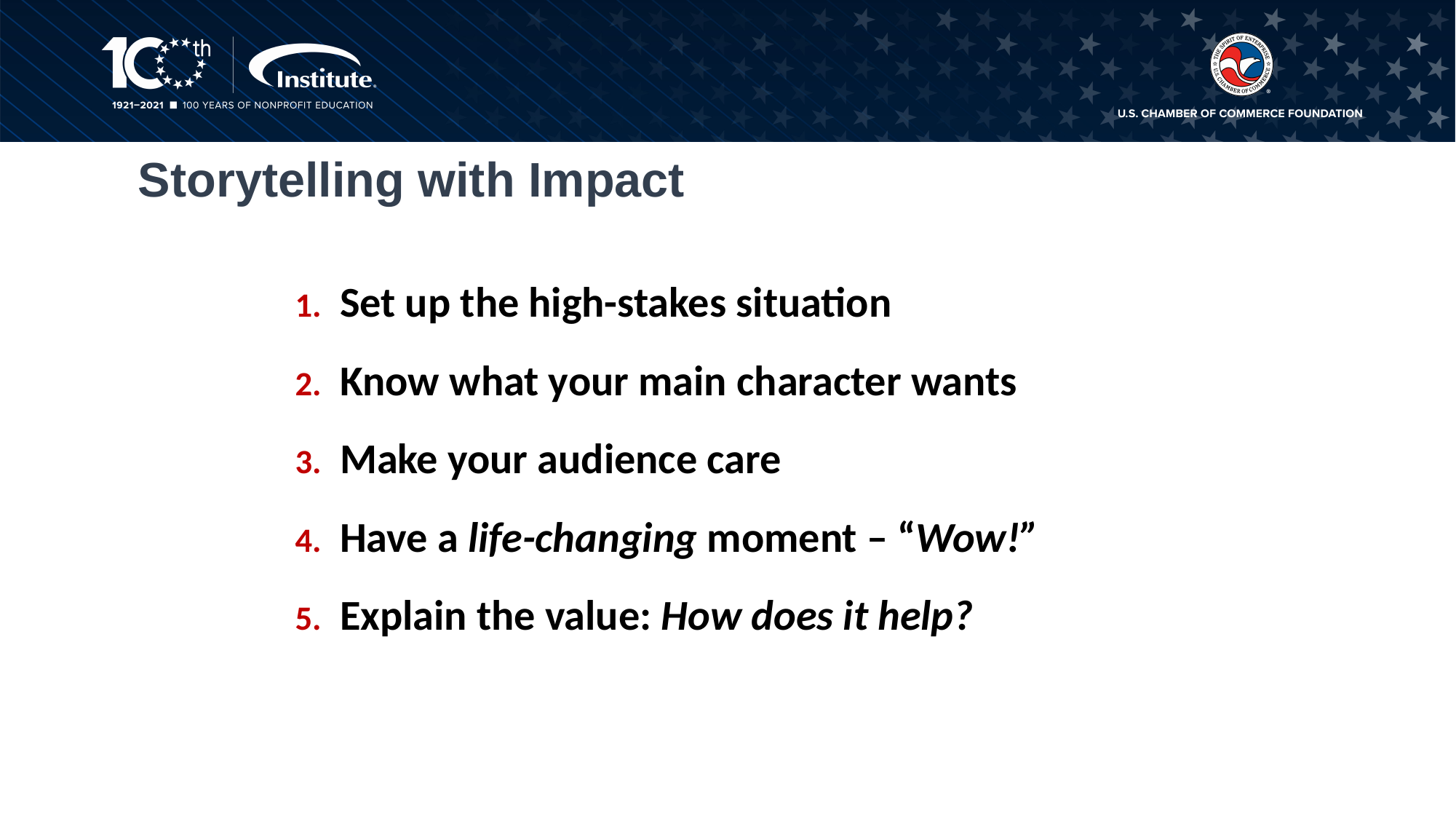

# Storytelling with Impact
 Set up the high-stakes situation
 Know what your main character wants
 Make your audience care
 Have a life-changing moment – “Wow!”
 Explain the value: How does it help?